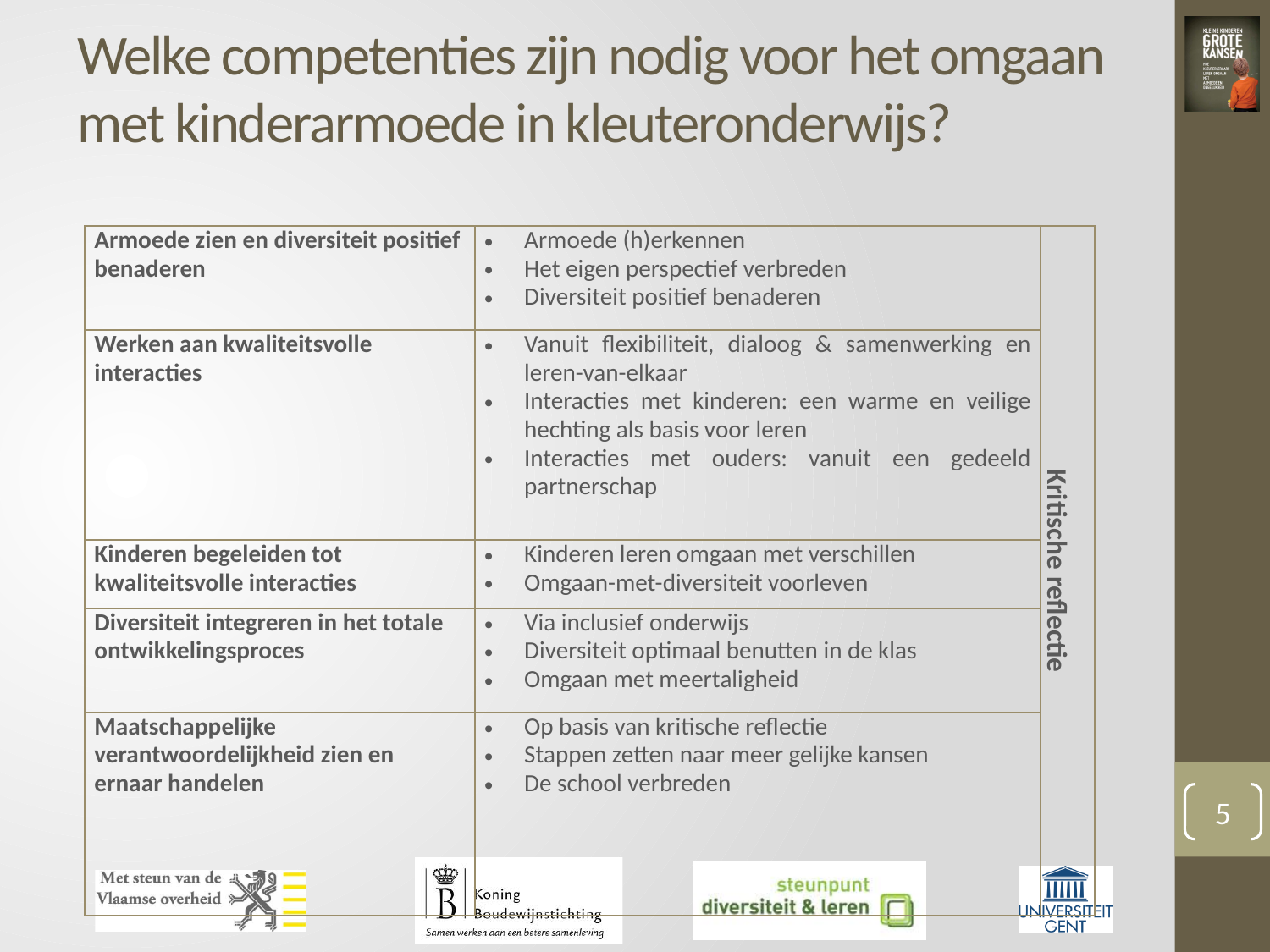

# Welke competenties zijn nodig voor het omgaan met kinderarmoede in kleuteronderwijs?
| Armoede zien en diversiteit positief benaderen | Armoede (h)erkennen Het eigen perspectief verbreden Diversiteit positief benaderen | Kritische reflectie |
| --- | --- | --- |
| Werken aan kwaliteitsvolle interacties | Vanuit flexibiliteit, dialoog & samenwerking en leren-van-elkaar Interacties met kinderen: een warme en veilige hechting als basis voor leren Interacties met ouders: vanuit een gedeeld partnerschap |  |
| Kinderen begeleiden tot kwaliteitsvolle interacties | Kinderen leren omgaan met verschillen Omgaan-met-diversiteit voorleven |  |
| Diversiteit integreren in het totale ontwikkelingsproces | Via inclusief onderwijs Diversiteit optimaal benutten in de klas Omgaan met meertaligheid |  |
| Maatschappelijke verantwoordelijkheid zien en ernaar handelen | Op basis van kritische reflectie Stappen zetten naar meer gelijke kansen De school verbreden |  |
5